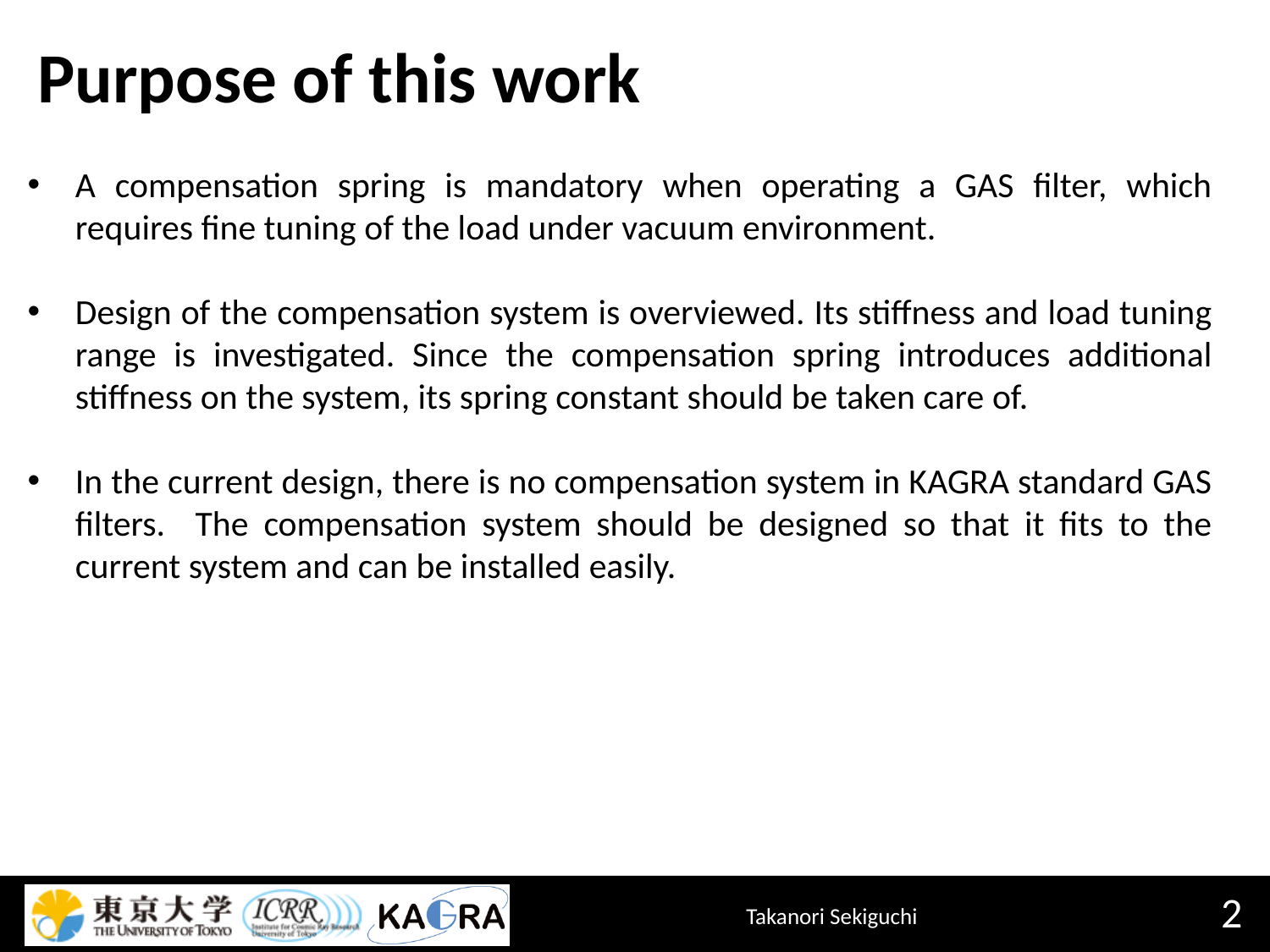

# Purpose of this work
A compensation spring is mandatory when operating a GAS filter, which requires fine tuning of the load under vacuum environment.

Design of the compensation system is overviewed. Its stiffness and load tuning range is investigated. Since the compensation spring introduces additional stiffness on the system, its spring constant should be taken care of.

In the current design, there is no compensation system in KAGRA standard GAS filters.  The compensation system should be designed so that it fits to the current system and can be installed easily.
2